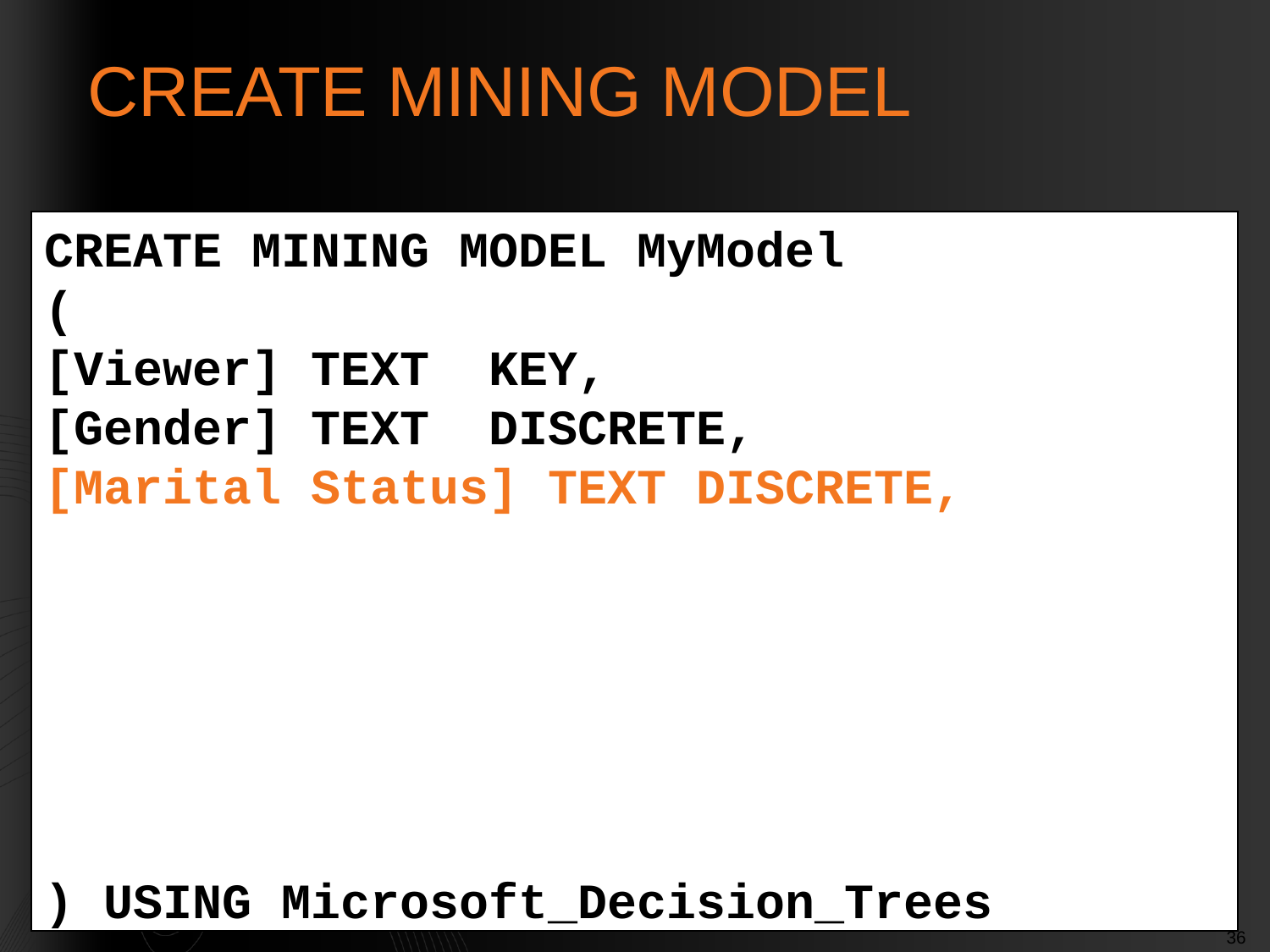

# CREATE MINING MODEL
CREATE MINING MODEL MyModel
(
[Viewer] TEXT  KEY,
[Gender] TEXT  DISCRETE,
[Marital Status] TEXT DISCRETE,

) USING Microsoft_Decision_Trees